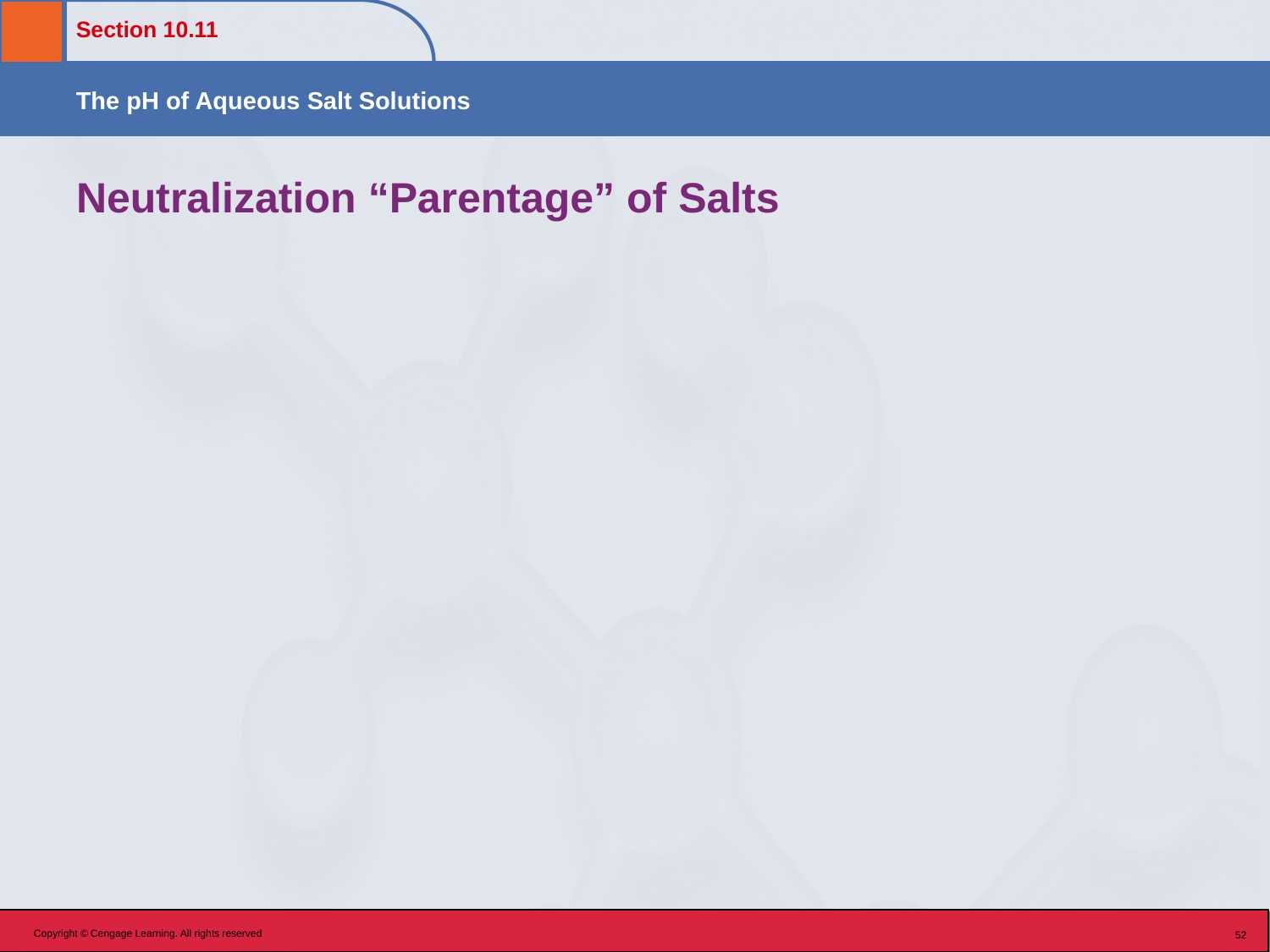

# Neutralization “Parentage” of Salts

Copyright © Cengage Learning. All rights reserved
52